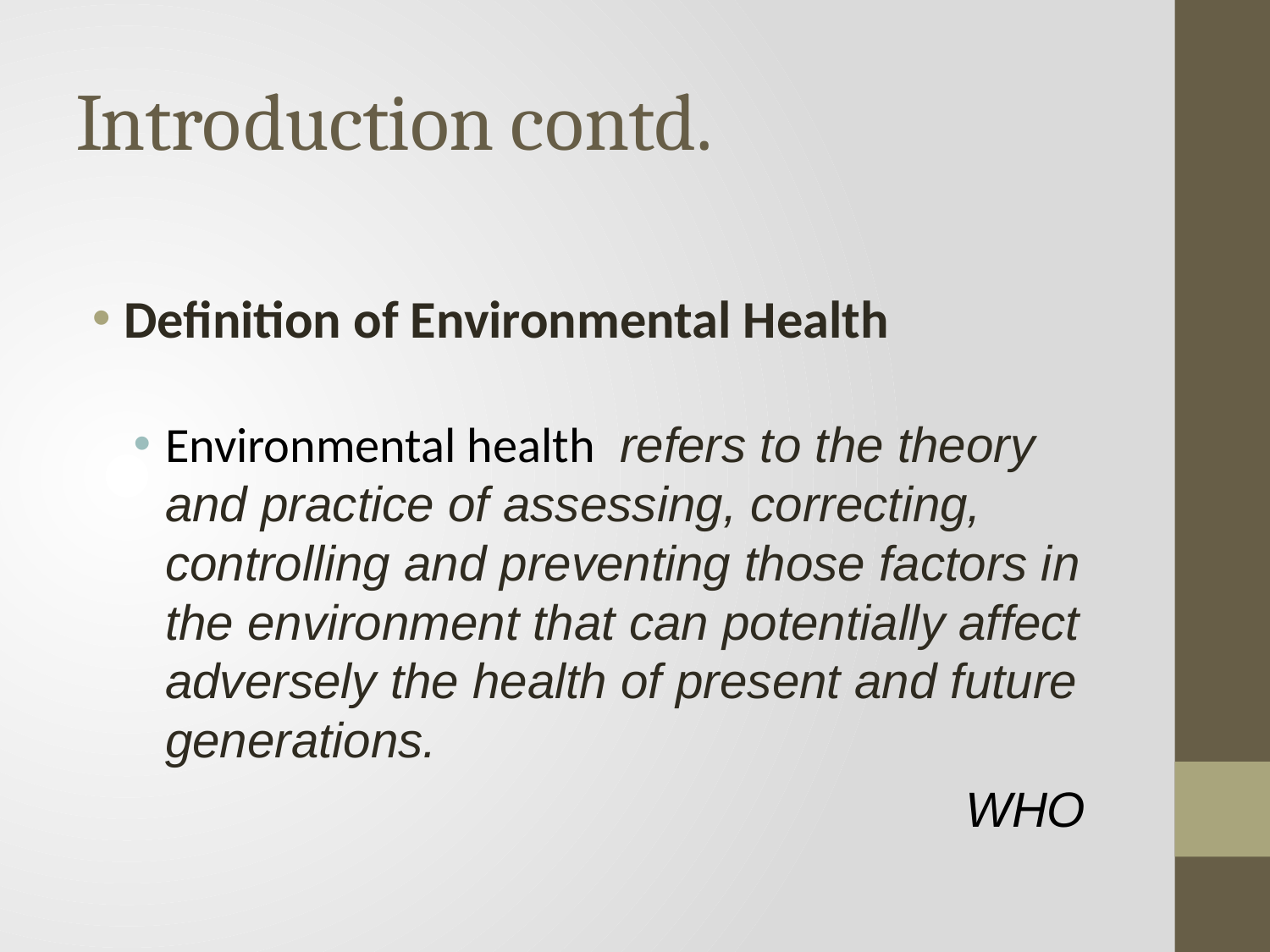

# Introduction contd.

Definition of Environmental Health

Environmental health  refers to the theory and practice of assessing, correcting, controlling and preventing those factors in the environment that can potentially affect adversely the health of present and future generations.
			WHO